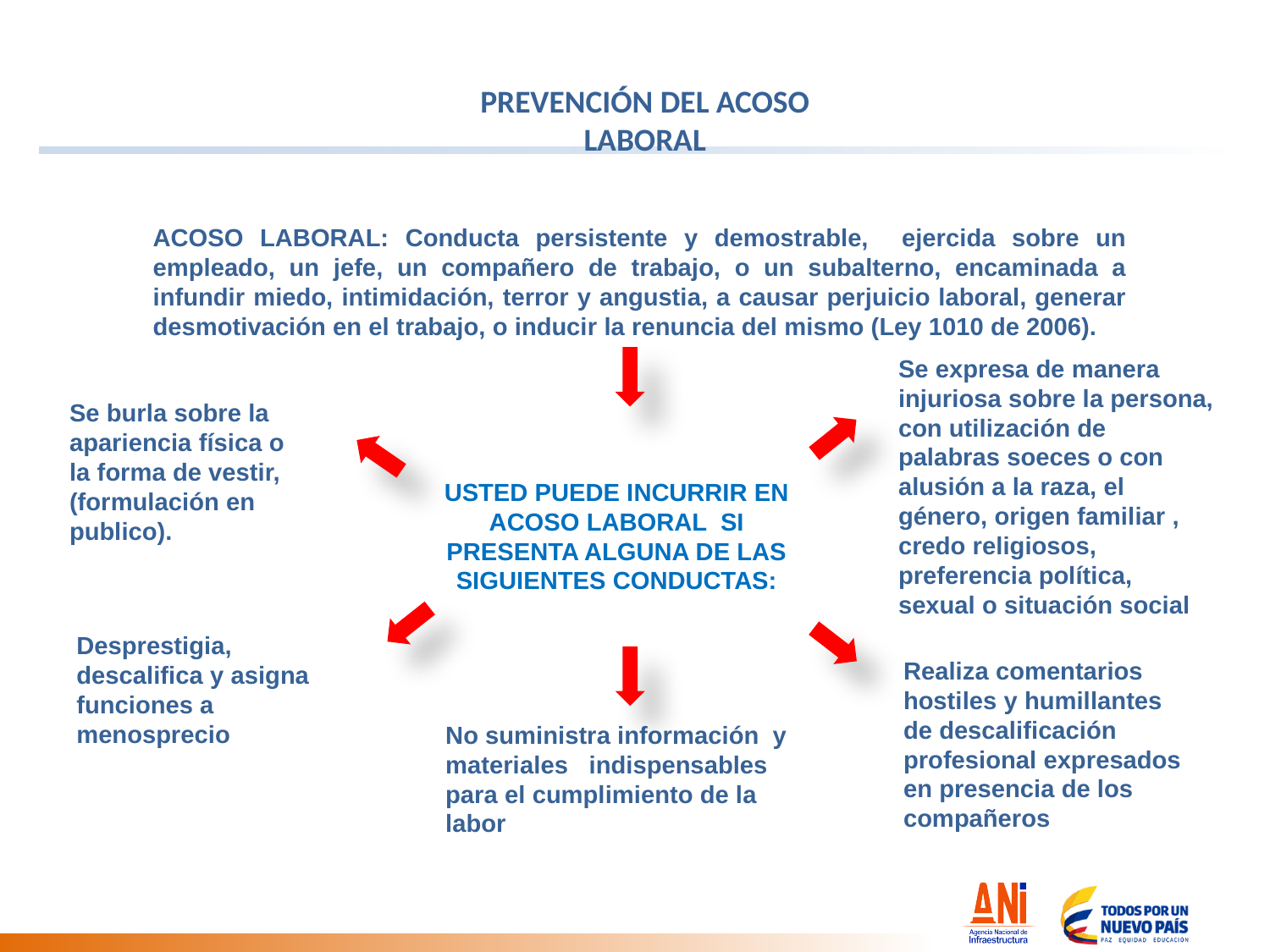

PREVENCIÓN DEL ACOSO LABORAL

ACOSO LABORAL: Conducta persistente y demostrable,  ejercida sobre un empleado, un jefe, un compañero de trabajo, o un subalterno, encaminada a infundir miedo, intimidación, terror y angustia, a causar perjuicio laboral, generar desmotivación en el trabajo, o inducir la renuncia del mismo (Ley 1010 de 2006).

Se expresa de manera injuriosa sobre la persona, con utilización de palabras soeces o con alusión a la raza, el género, origen familiar , credo religiosos, preferencia política, sexual o situación social
Se burla sobre la apariencia física o la forma de vestir, (formulación en publico).

USTED PUEDE INCURRIR EN ACOSO LABORAL  SI PRESENTA ALGUNA DE LAS SIGUIENTES CONDUCTAS:

Desprestigia, descalifica y asigna funciones a menosprecio

Realiza comentarios hostiles y humillantes de descalificación profesional expresados en presencia de los compañeros
No suministra información  y materiales   indispensables para el cumplimiento de la labor